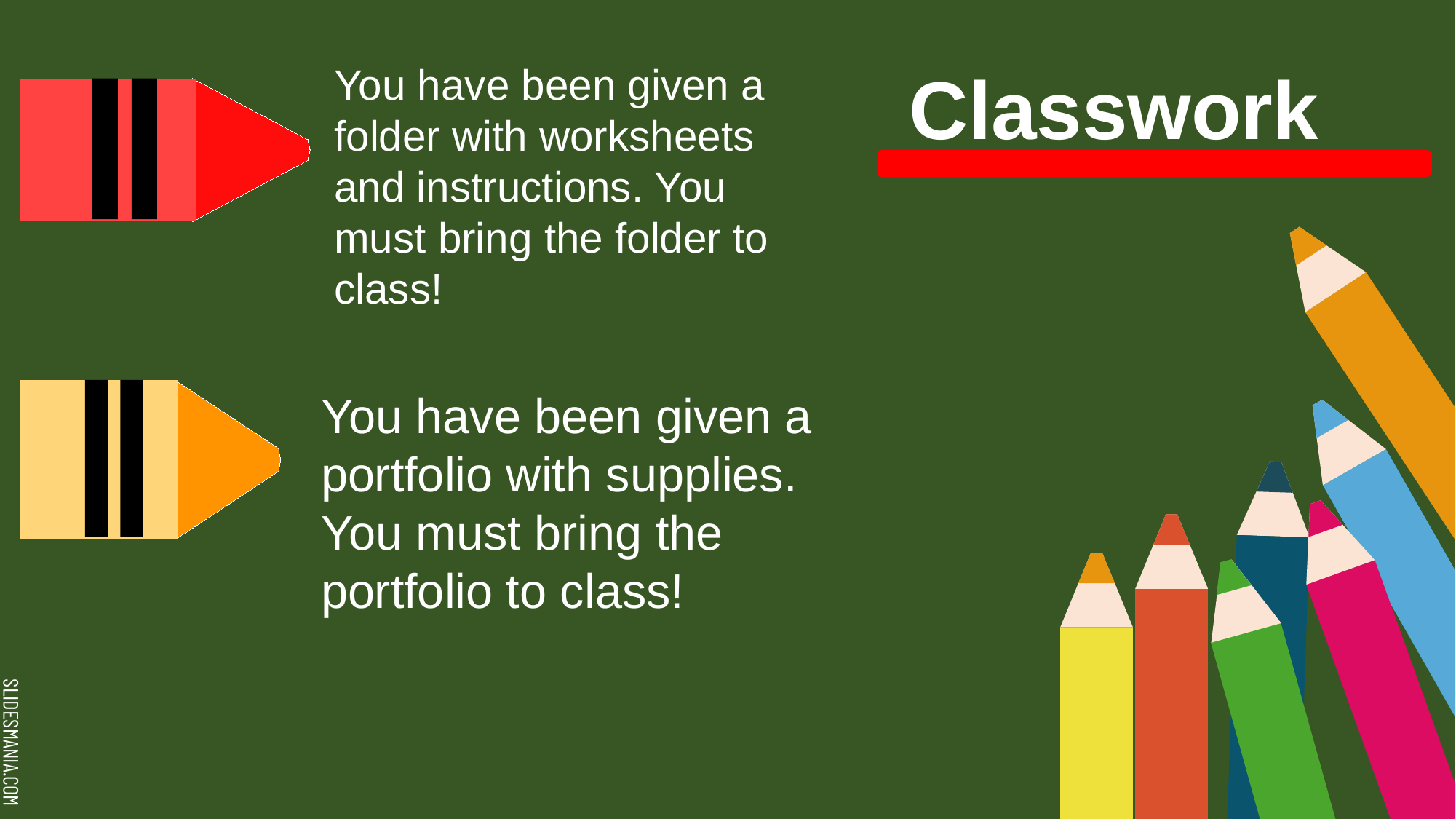

You have been given a folder with worksheets and instructions. You must bring the folder to class!
Classwork

You have been given a portfolio with supplies. You must bring the portfolio to class!